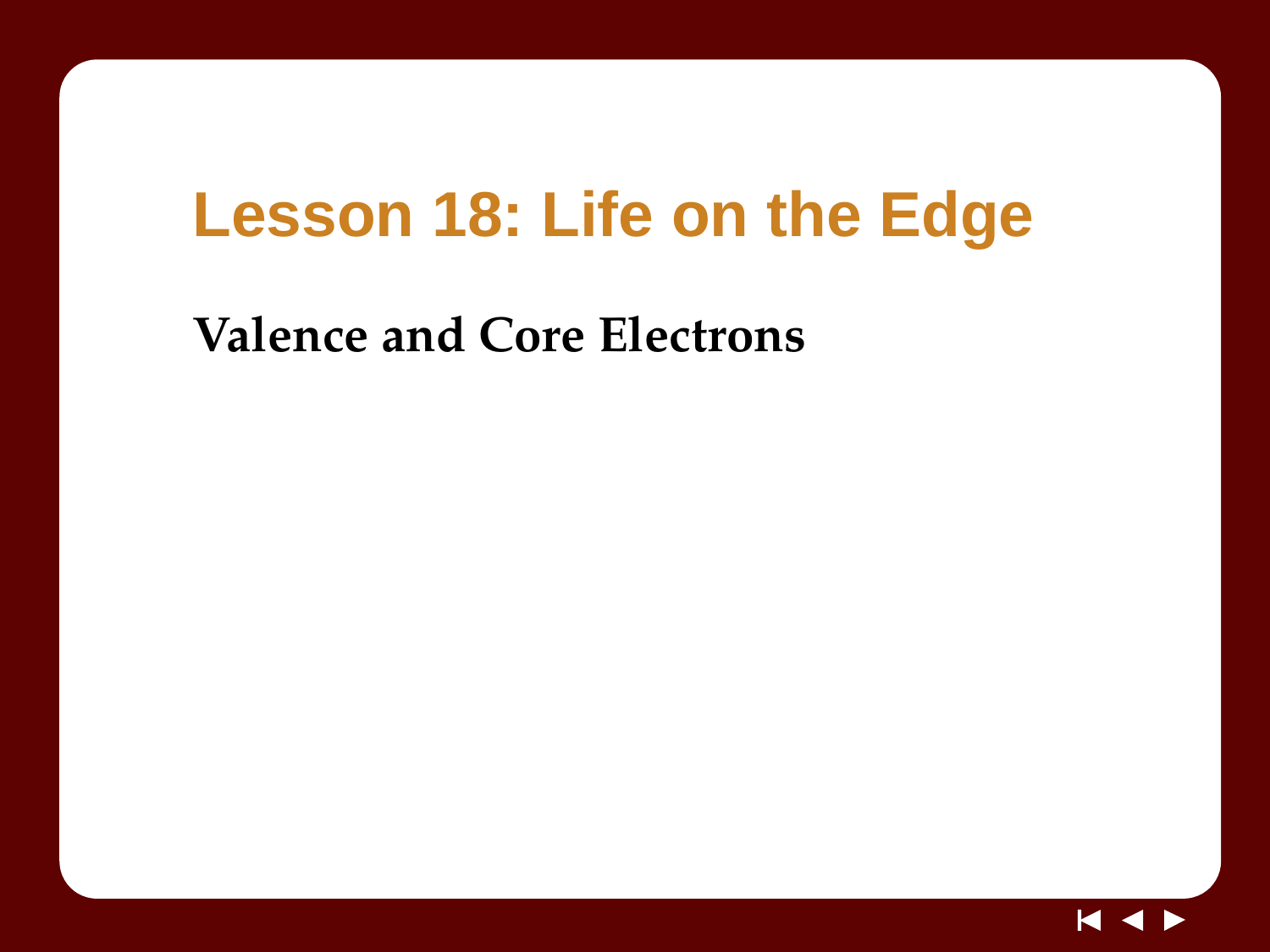

# Lesson 18: Life on the Edge
Valence and Core Electrons